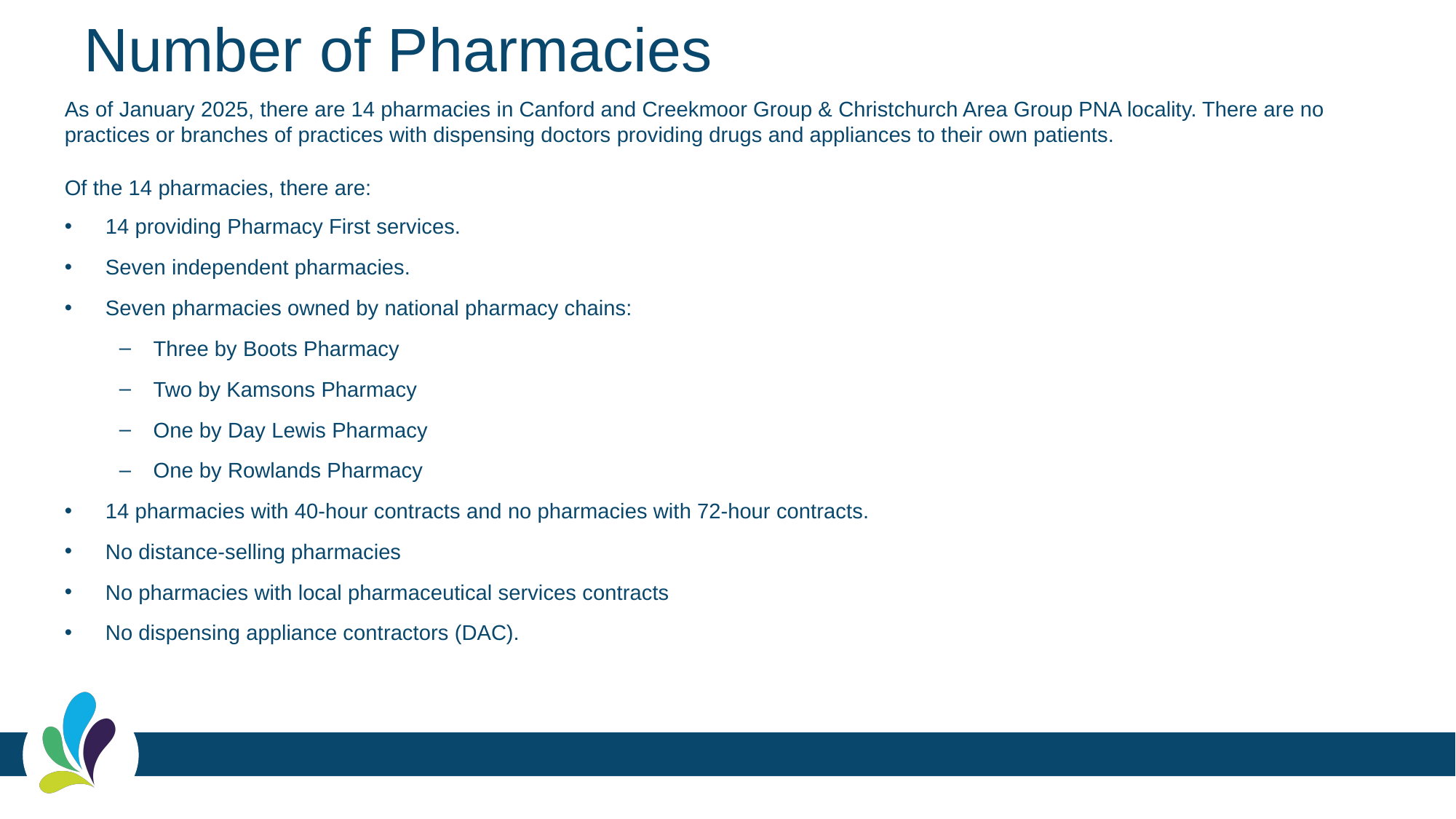

# Number of Pharmacies
As of January 2025, there are 14 pharmacies in Canford and Creekmoor Group & Christchurch Area Group PNA locality. There are no practices or branches of practices with dispensing doctors providing drugs and appliances to their own patients.
Of the 14 pharmacies, there are:
14 providing Pharmacy First services.
Seven independent pharmacies.
Seven pharmacies owned by national pharmacy chains:
Three by Boots Pharmacy
Two by Kamsons Pharmacy
One by Day Lewis Pharmacy
One by Rowlands Pharmacy
14 pharmacies with 40-hour contracts and no pharmacies with 72-hour contracts.
No distance-selling pharmacies
No pharmacies with local pharmaceutical services contracts
No dispensing appliance contractors (DAC).